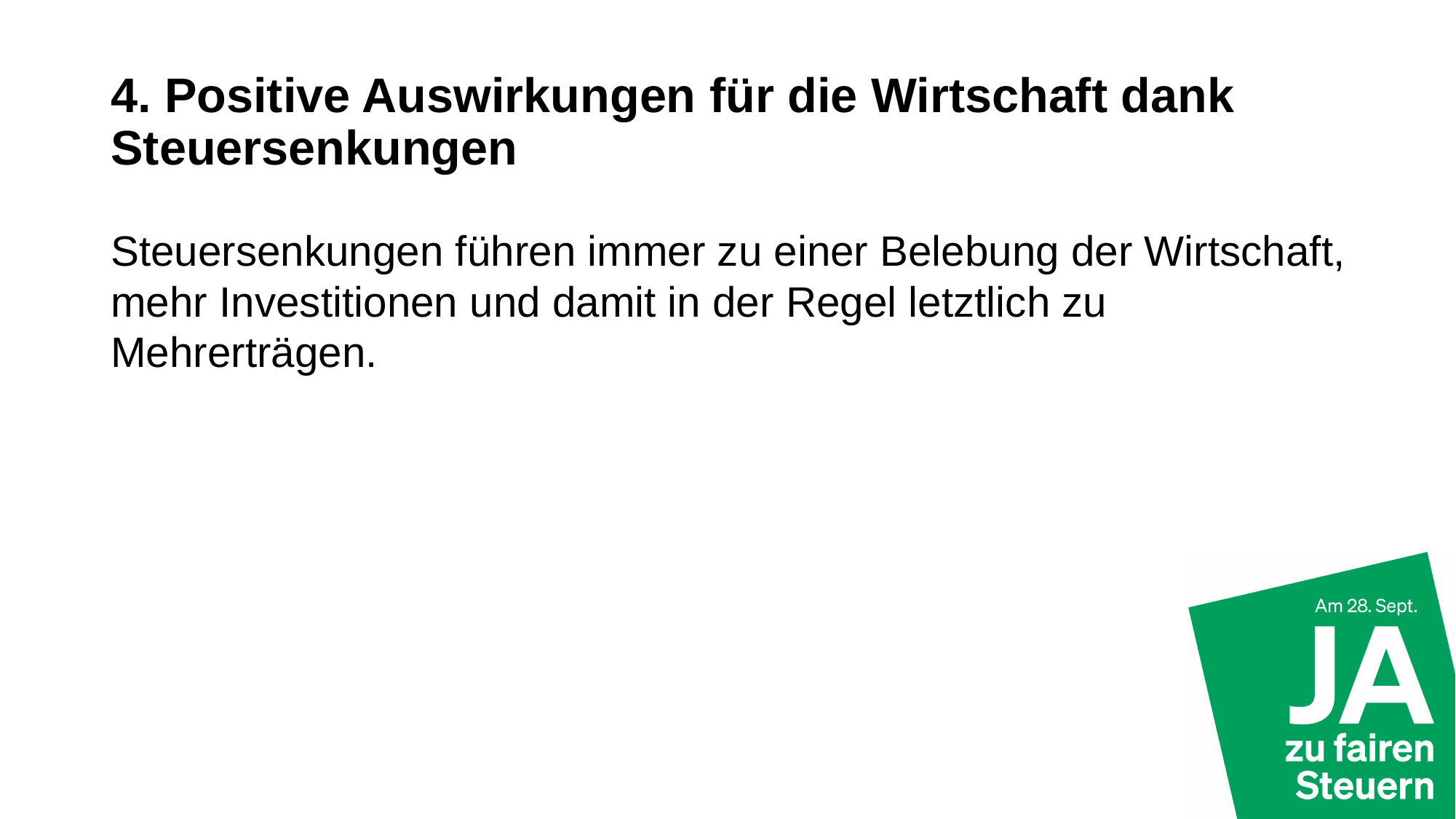

# 4. Positive Auswirkungen für die Wirtschaft dank Steuersenkungen
Steuersenkungen führen immer zu einer Belebung der Wirtschaft, mehr Investitionen und damit in der Regel letztlich zu Mehrerträgen.